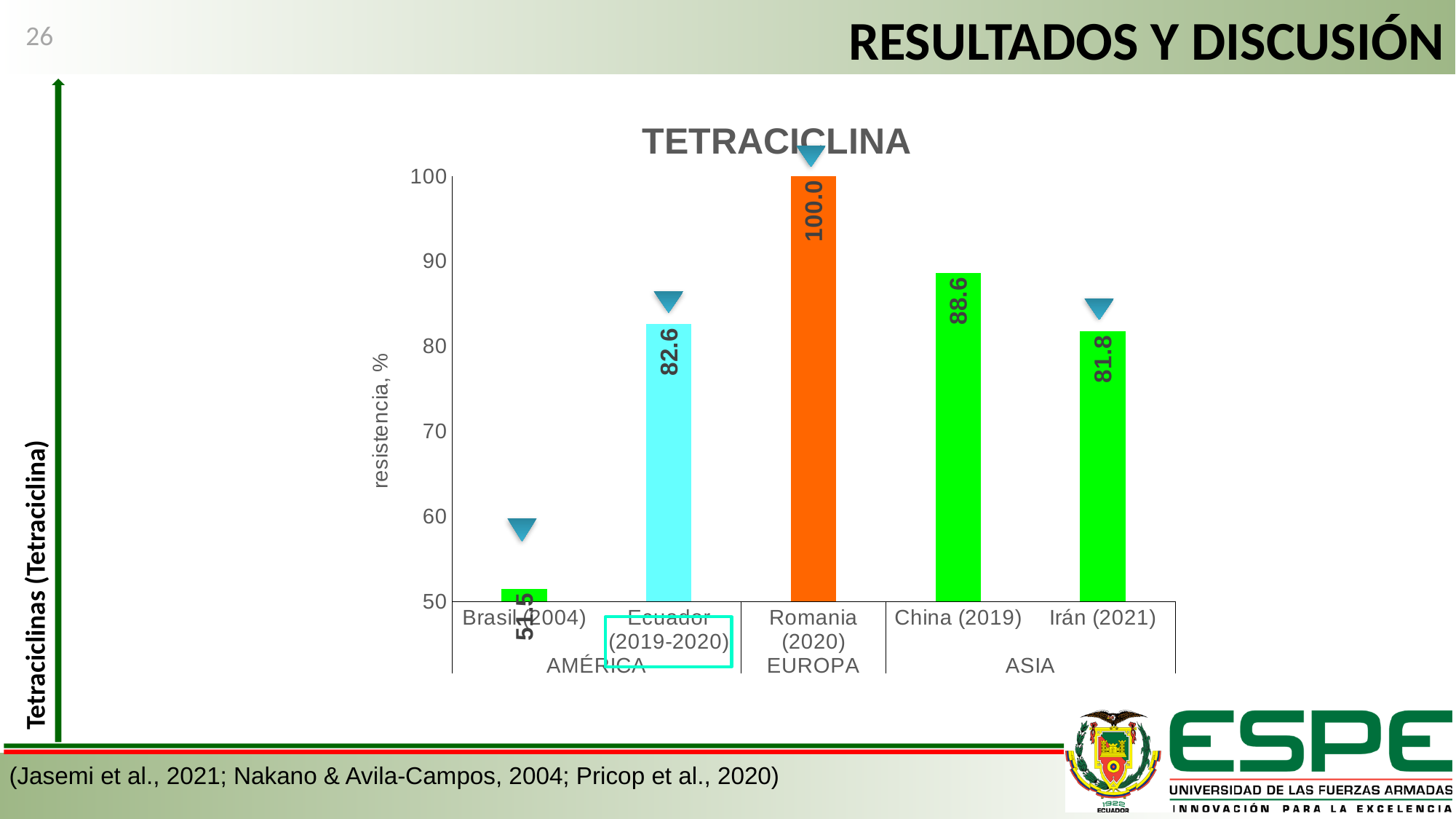

# RESULTADOS Y DISCUSIÓN
26

### Chart: TETRACICLINA

| Category |  |
|---|---|
| Brasil (2004) | 51.5 |
| Ecuador (2019-2020) | 82.6086956521739 |
| Romania (2020) | 100.0 |
| China (2019) | 88.6 |
| Irán (2021) | 81.8 |

Tetraciclinas (Tetraciclina)

(Jasemi et al., 2021; Nakano & Avila-Campos, 2004; Pricop et al., 2020)